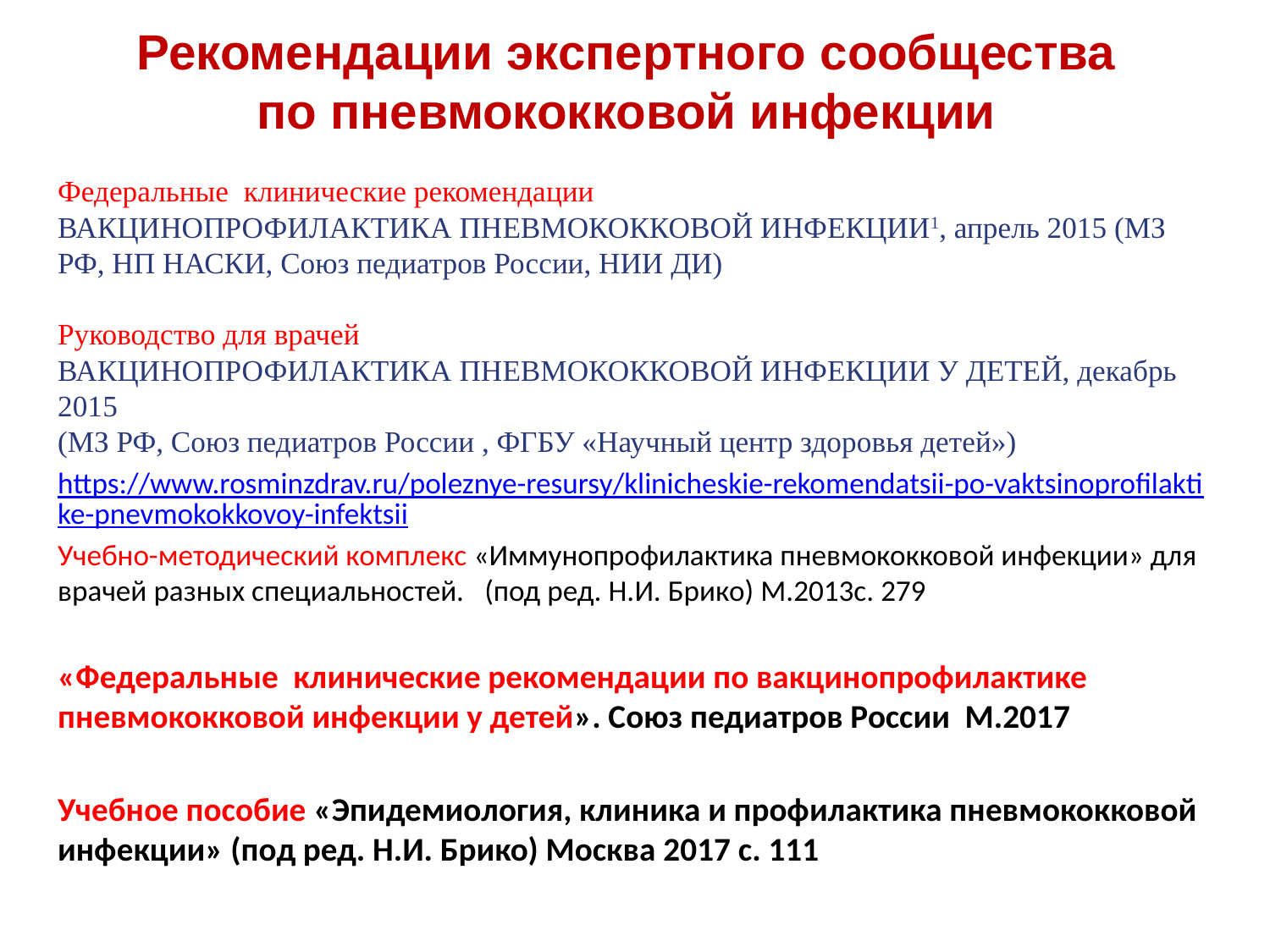

# Рекомендации экспертного сообщества по пневмококковой инфекции
Федеральные  клинические рекомендации
ВАКЦИНОПРОФИЛАКТИКА ПНЕВМОКОККОВОЙ ИНФЕКЦИИ1, апрель 2015 (МЗ РФ, НП НАСКИ, Союз педиатров России, НИИ ДИ)

Руководство для врачей
ВАКЦИНОПРОФИЛАКТИКА ПНЕВМОКОККОВОЙ ИНФЕКЦИИ У ДЕТЕЙ, декабрь 2015
(МЗ РФ, Союз педиатров России , ФГБУ «Научный центр здоровья детей»)
https://www.rosminzdrav.ru/poleznye-resursy/klinicheskie-rekomendatsii-po-vaktsinoprofilaktike-pnevmokokkovoy-infektsii
Учебно-методический комплекс «Иммунопрофилактика пневмококковой инфекции» для врачей разных специальностей.   (под ред. Н.И. Брико) М.2013с. 279

«Федеральные  клинические рекомендации по вакцинопрофилактике пневмококковой инфекции у детей». Союз педиатров России  М.2017

Учебное пособие «Эпидемиология, клиника и профилактика пневмококковой инфекции» (под ред. Н.И. Брико) Москва 2017 с. 111